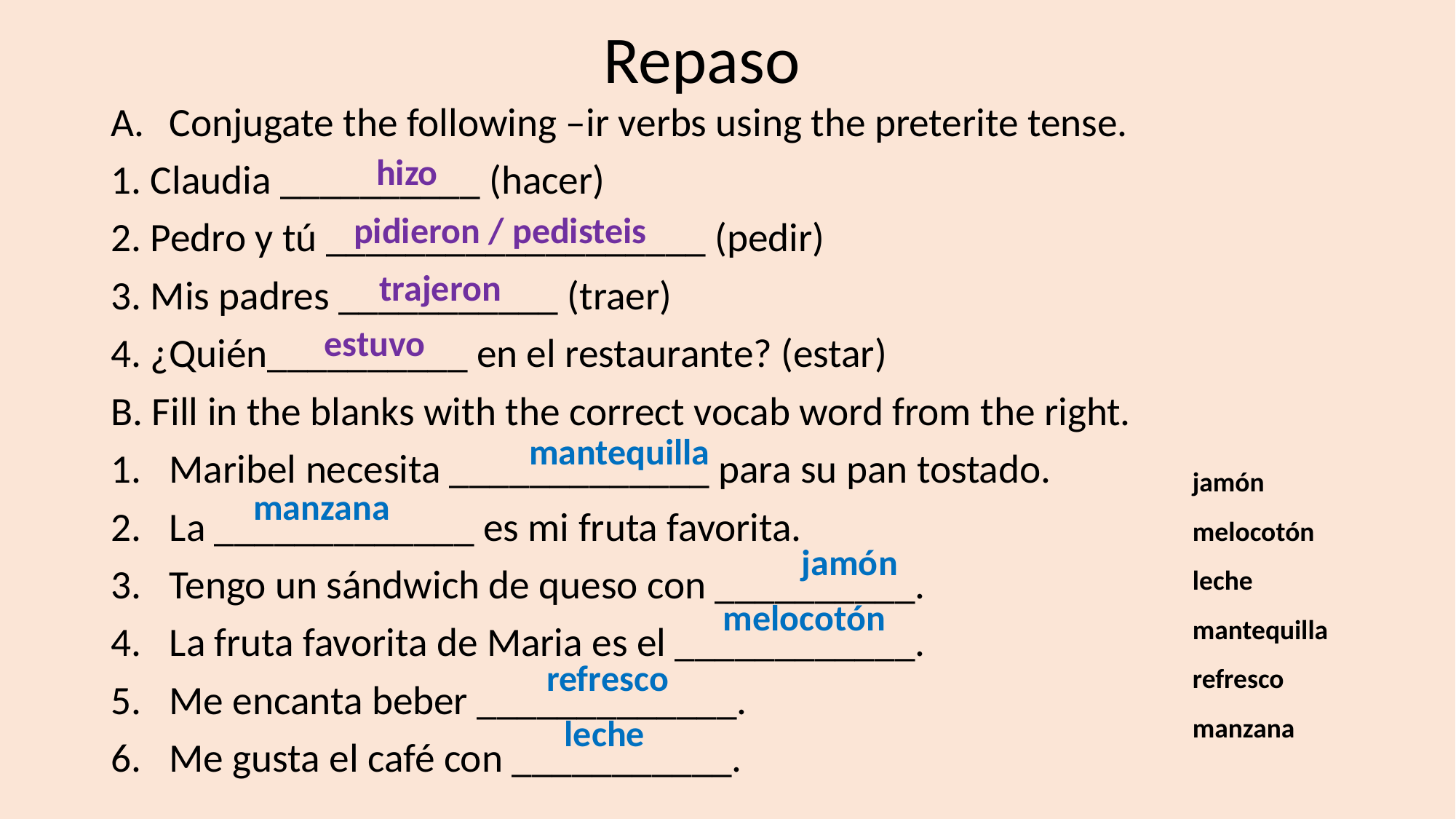

# Repaso
Conjugate the following –ir verbs using the preterite tense.
1. Claudia __________ (hacer)
2. Pedro y tú ___________________ (pedir)
3. Mis padres ___________ (traer)
4. ¿Quién__________ en el restaurante? (estar)
B. Fill in the blanks with the correct vocab word from the right.
Maribel necesita _____________ para su pan tostado.
La _____________ es mi fruta favorita.
Tengo un sándwich de queso con __________.
La fruta favorita de Maria es el ____________.
Me encanta beber _____________.
Me gusta el café con ___________.

hizo
pidieron / pedisteis
trajeron
estuvo
mantequilla
jamón
melocotón
leche
mantequilla
refresco
manzana
manzana
jamón
melocotón
refresco
leche